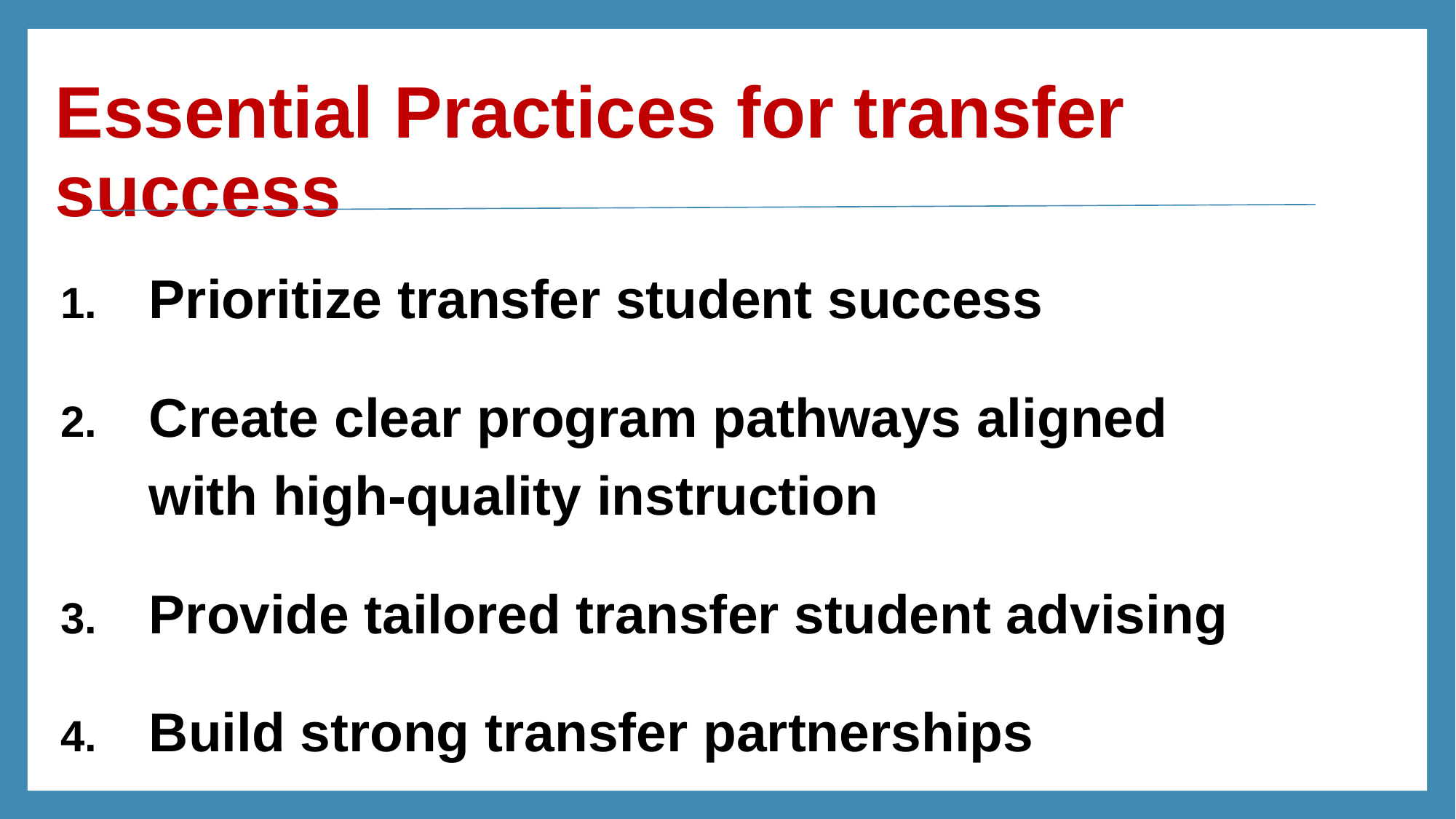

# Essential Practices for transfer success
Prioritize transfer student success
Create clear program pathways aligned with high-quality instruction
Provide tailored transfer student advising
Build strong transfer partnerships